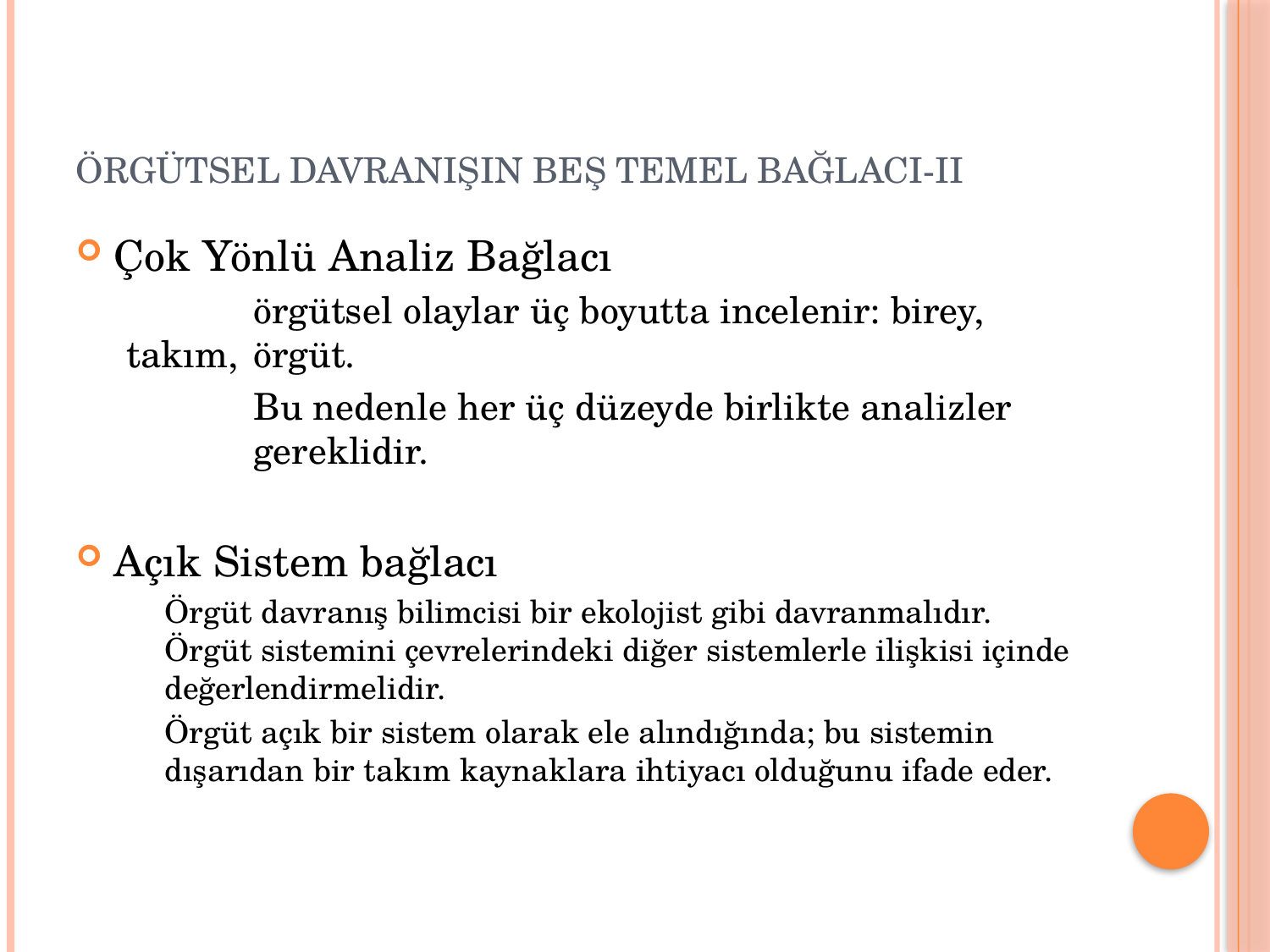

# ÖRGÜTSEL DAVRANIŞIN BEŞ TEMEL BAĞLACI-II
Çok Yönlü Analiz Bağlacı
	örgütsel olaylar üç boyutta incelenir: birey, 	takım, 	örgüt.
	Bu nedenle her üç düzeyde birlikte analizler 	gereklidir.

Açık Sistem bağlacı
Örgüt davranış bilimcisi bir ekolojist gibi davranmalıdır. Örgüt sistemini çevrelerindeki diğer sistemlerle ilişkisi içinde değerlendirmelidir.
Örgüt açık bir sistem olarak ele alındığında; bu sistemin dışarıdan bir takım kaynaklara ihtiyacı olduğunu ifade eder.